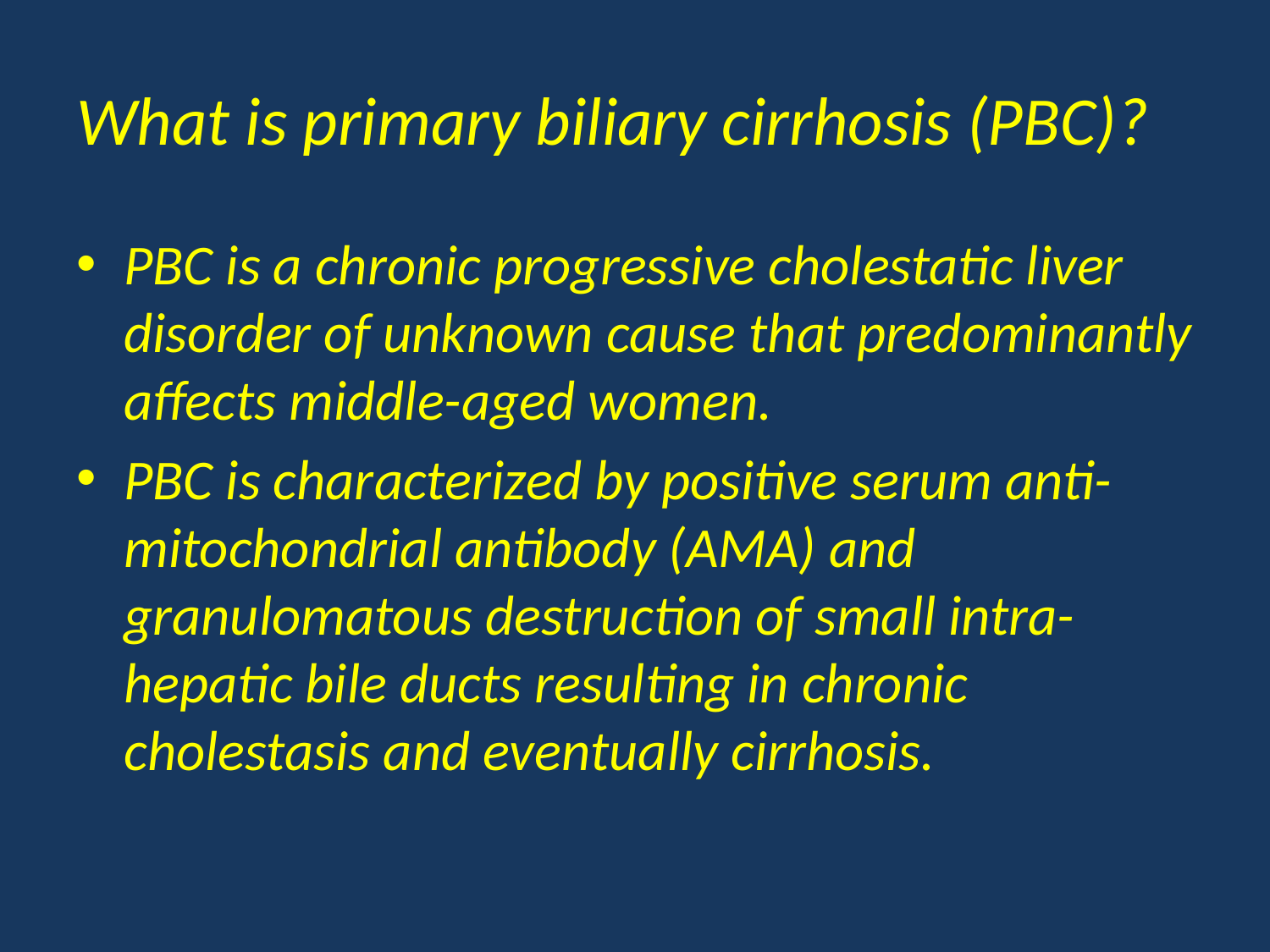

# What is primary biliary cirrhosis (PBC)?
PBC is a chronic progressive cholestatic liver disorder of unknown cause that predominantly affects middle-aged women.
PBC is characterized by positive serum anti-mitochondrial antibody (AMA) and granulomatous destruction of small intra-hepatic bile ducts resulting in chronic cholestasis and eventually cirrhosis.